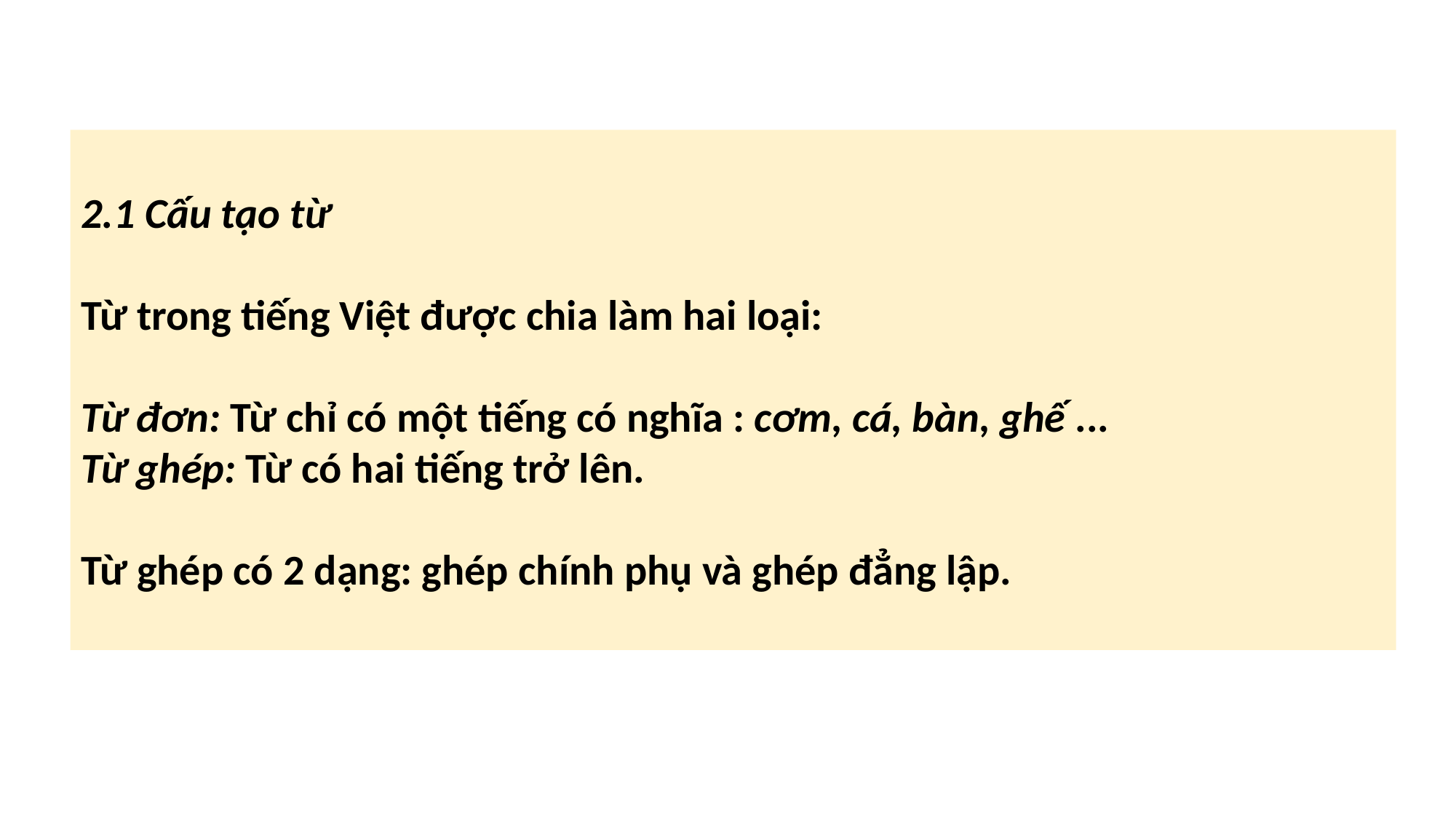

2.1 Cấu tạo từ

Từ trong tiếng Việt được chia làm hai loại:

Từ đơn: Từ chỉ có một tiếng có nghĩa : cơm, cá, bàn, ghế ...
Từ ghép: Từ có hai tiếng trở lên.

Từ ghép có 2 dạng: ghép chính phụ và ghép đẳng lập.